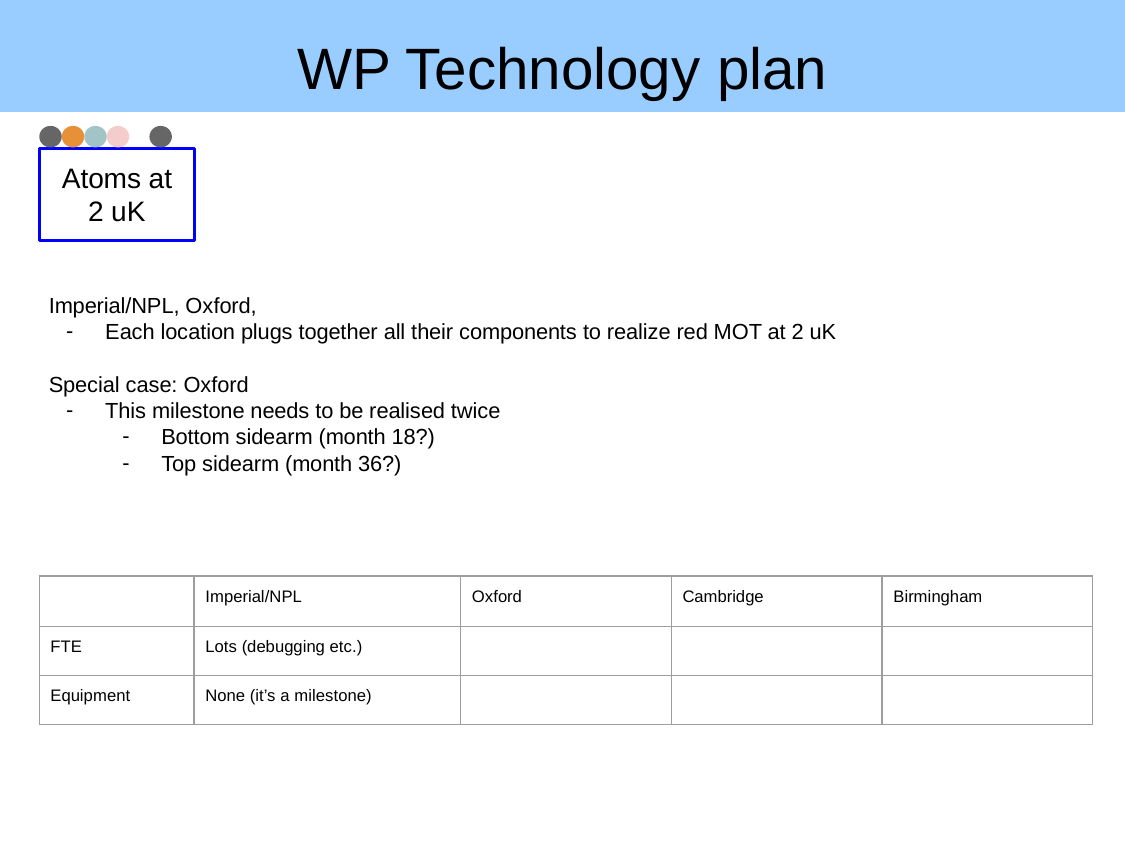

WP Technology plan

Atoms at 2 uK
Imperial/NPL, Oxford,
Each location plugs together all their components to realize red MOT at 2 uK

Special case: Oxford
This milestone needs to be realised twice
Bottom sidearm (month 18?)
Top sidearm (month 36?)
|  | Imperial/NPL | Oxford | Cambridge | Birmingham |
| --- | --- | --- | --- | --- |
| FTE | Lots (debugging etc.) |  |  |  |
| Equipment | None (it’s a milestone) |  |  |  |